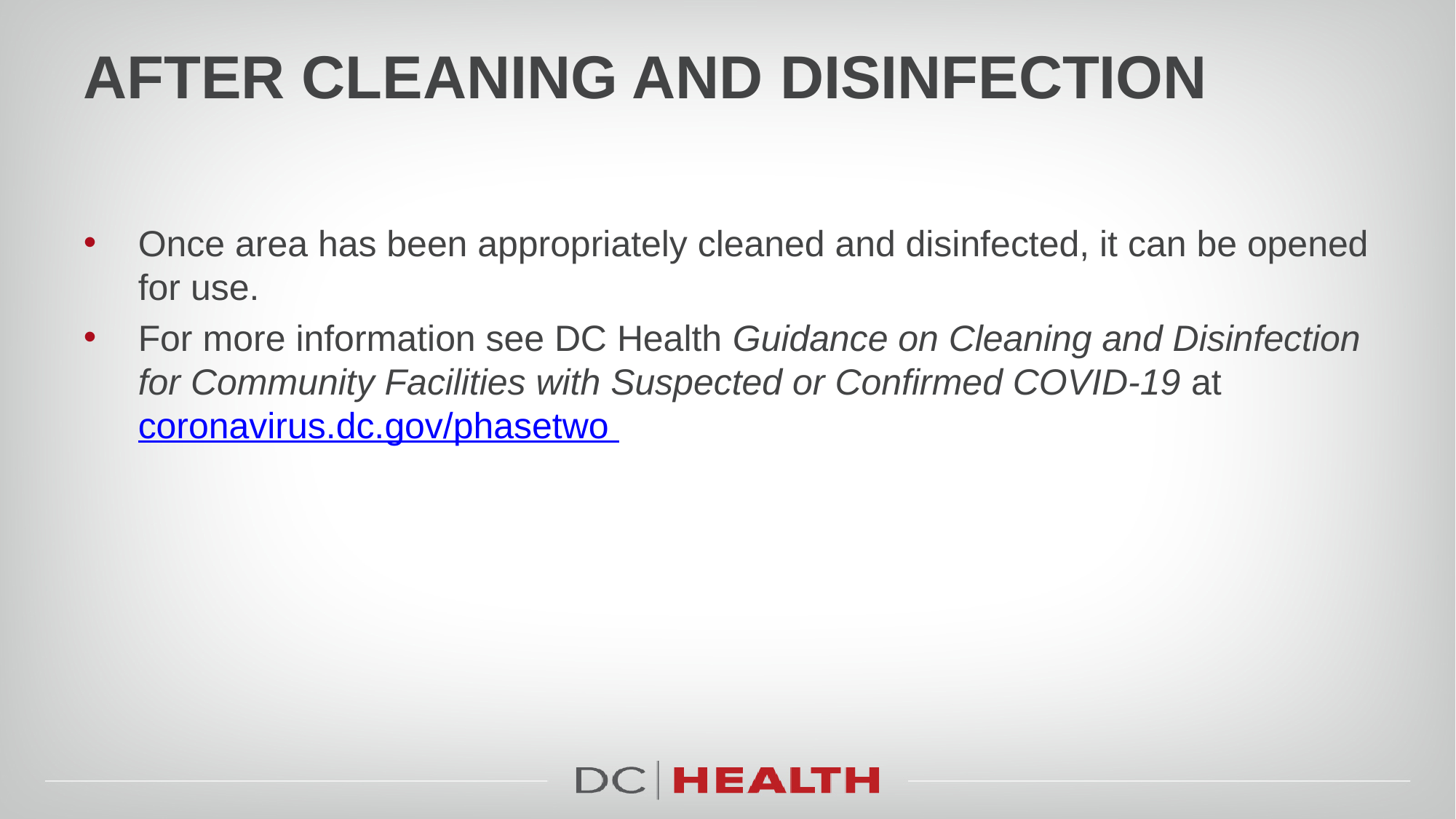

# After CLEANING AND DISINFECTION
Once area has been appropriately cleaned and disinfected, it can be opened for use.
For more information see DC Health Guidance on Cleaning and Disinfection for Community Facilities with Suspected or Confirmed COVID-19 at coronavirus.dc.gov/phasetwo